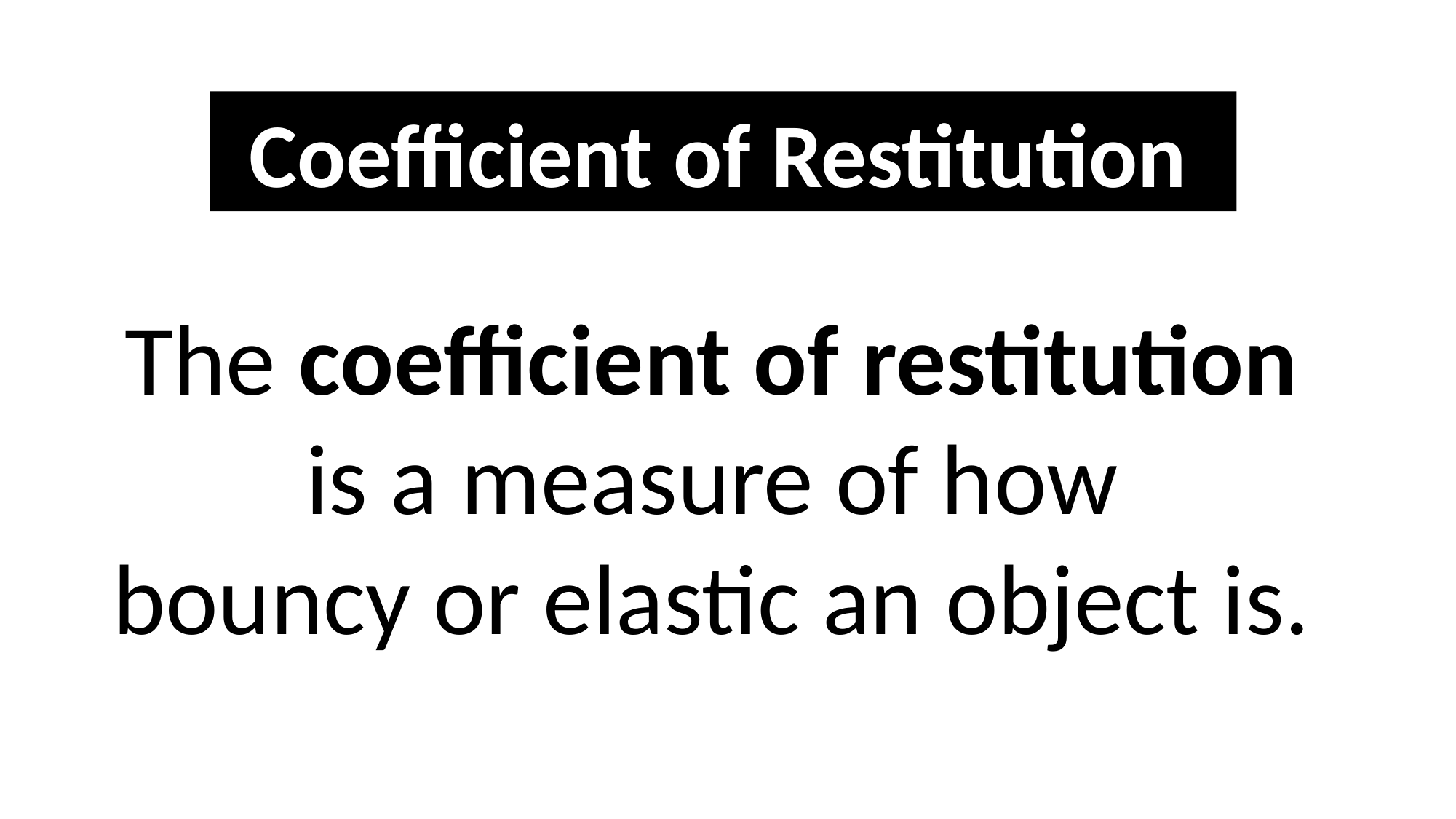

Coefficient of Restitution
The coefficient of restitution
is a measure of how
bouncy or elastic an object is.